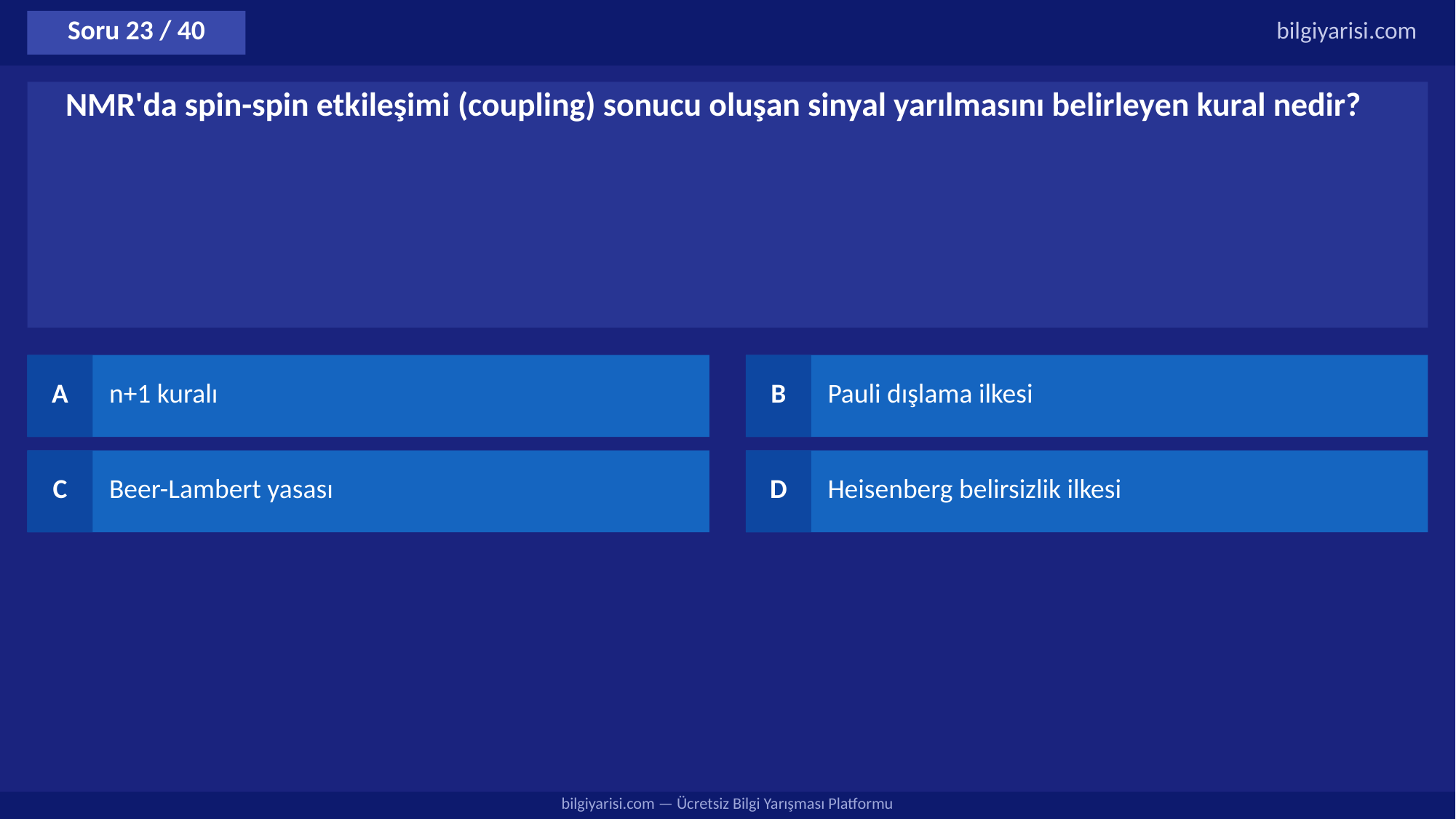

Soru 23 / 40
bilgiyarisi.com

NMR'da spin-spin etkileşimi (coupling) sonucu oluşan sinyal yarılmasını belirleyen kural nedir?

A
n+1 kuralı

B
Pauli dışlama ilkesi

C
Beer-Lambert yasası

D
Heisenberg belirsizlik ilkesi
bilgiyarisi.com — Ücretsiz Bilgi Yarışması Platformu